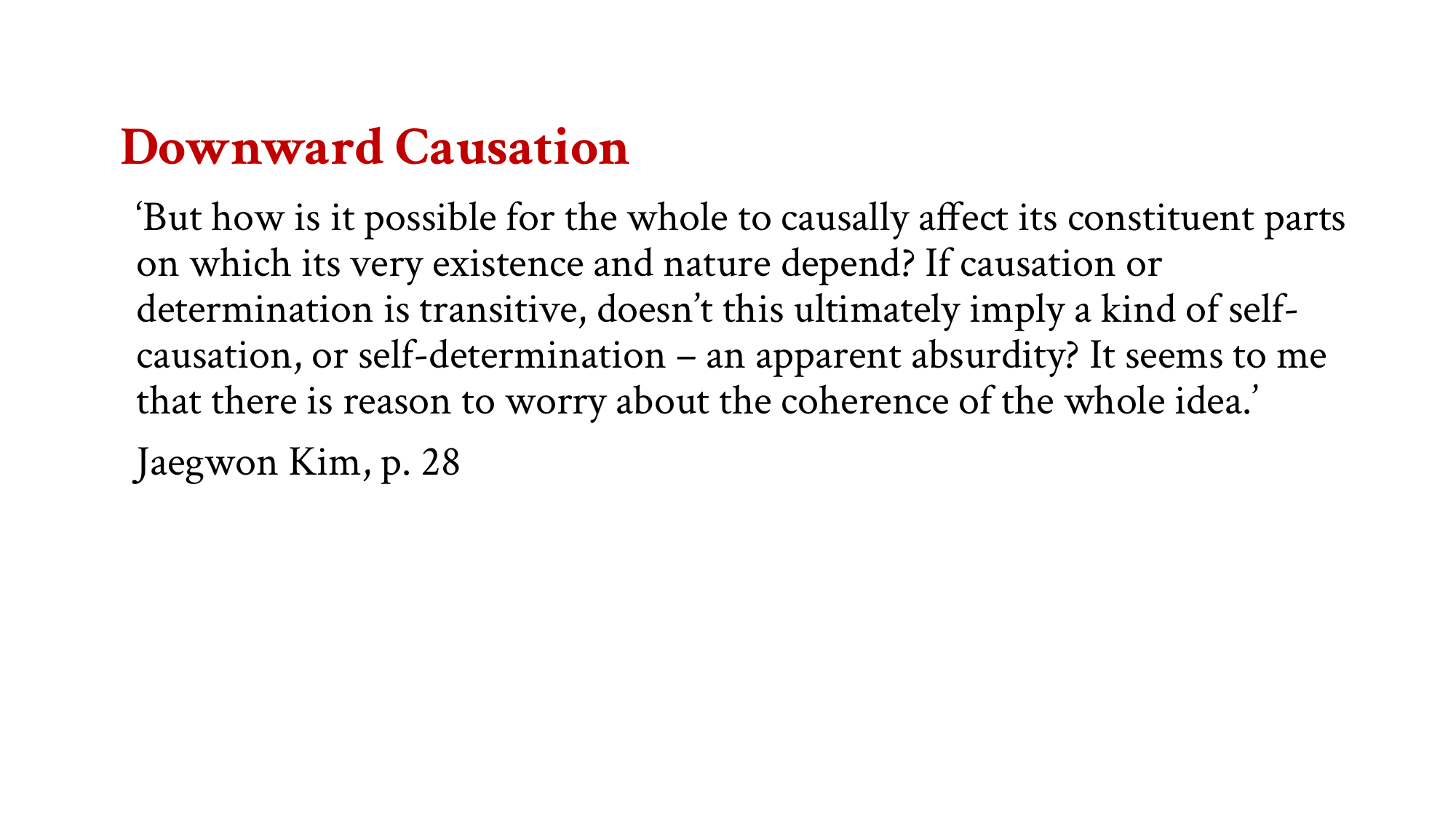

# Downward Causation
‘But how is it possible for the whole to causally affect its constituent parts on which its very existence and nature depend? If causation or determination is transitive, doesn’t this ultimately imply a kind of self-causation, or self-determination – an apparent absurdity? It seems to me that there is reason to worry about the coherence of the whole idea.’
Jaegwon Kim, p. 28